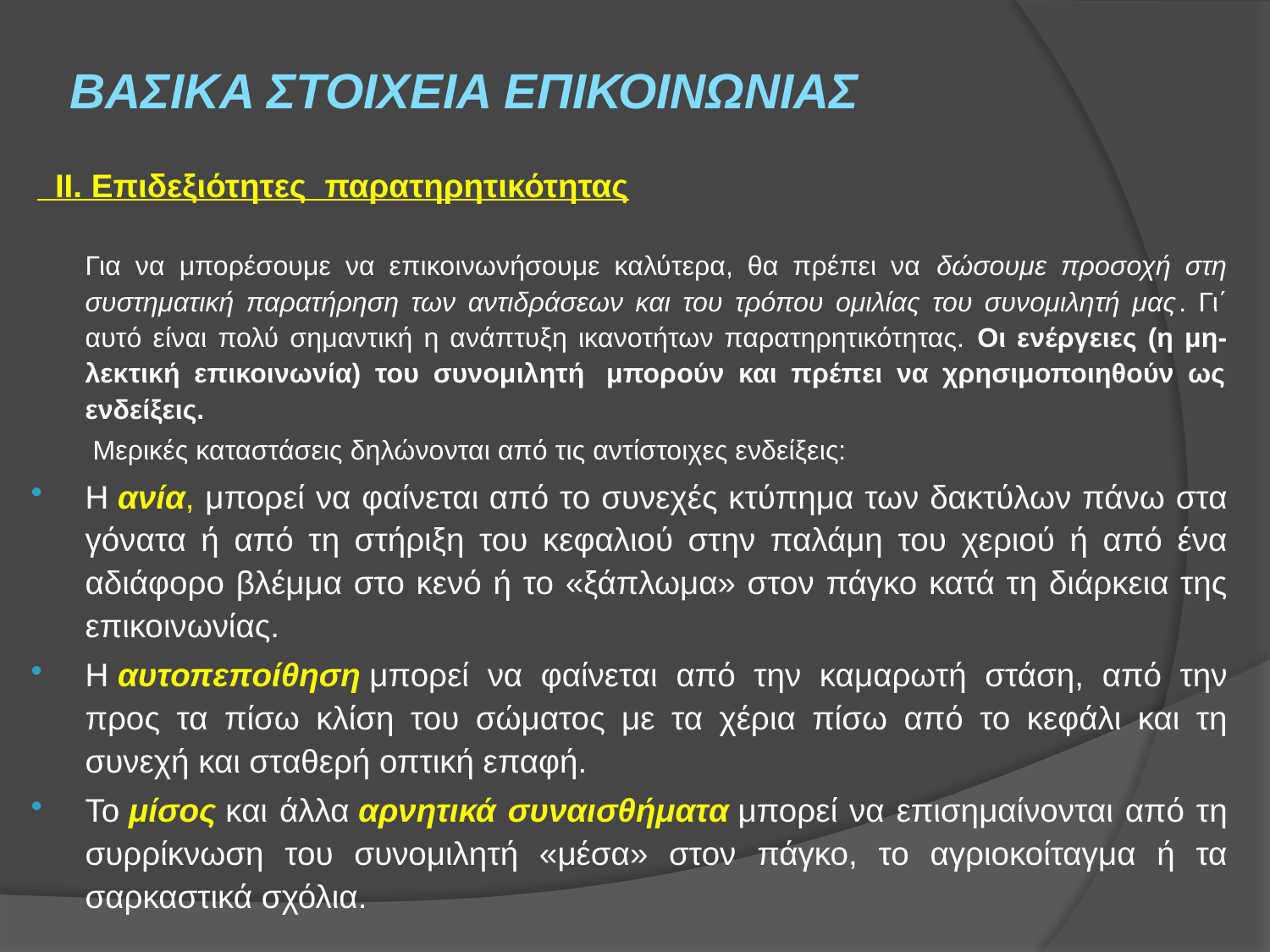

# ΒΑΣΙΚΑ ΣΤΟΙΧΕΙΑ ΕΠΙΚΟΙΝΩΝΙΑΣ
  ΙΙ. Επιδεξιότητες  παρατηρητικότητας
	Για να μπορέσουμε να επικοινωνήσουμε καλύτερα, θα πρέπει να δώσουμε προσοχή στη συστηματική παρατήρηση των αντιδράσεων και του τρόπου ομιλίας του συνομιλητή μας. Γι΄ αυτό είναι πολύ σημαντική η ανάπτυξη ικανοτήτων παρατηρητικότητας. Οι ενέργειες (η μη-λεκτική επικοινωνία) του συνομιλητή  μπορούν και πρέπει να χρησιμοποιηθούν ως ενδείξεις.
	 Μερικές καταστάσεις δηλώνονται από τις αντίστοιχες ενδείξεις:
Η ανία, μπορεί να φαίνεται από το συνεχές κτύπημα των δακτύλων πάνω στα γόνατα ή από τη στήριξη του κεφαλιού στην παλάμη του χεριού ή από ένα αδιάφορο βλέμμα στο κενό ή το «ξάπλωμα» στον πάγκο κατά τη διάρκεια της επικοινωνίας.
Η αυτοπεποίθηση μπορεί να φαίνεται από την καμαρωτή στάση, από την προς τα πίσω κλίση του σώματος με τα χέρια πίσω από το κεφάλι και τη συνεχή και σταθερή οπτική επαφή.
Το μίσος και άλλα αρνητικά συναισθήματα μπορεί να επισημαίνονται από τη συρρίκνωση του συνομιλητή «μέσα» στον πάγκο, το αγριοκοίταγμα ή τα σαρκαστικά σχόλια.